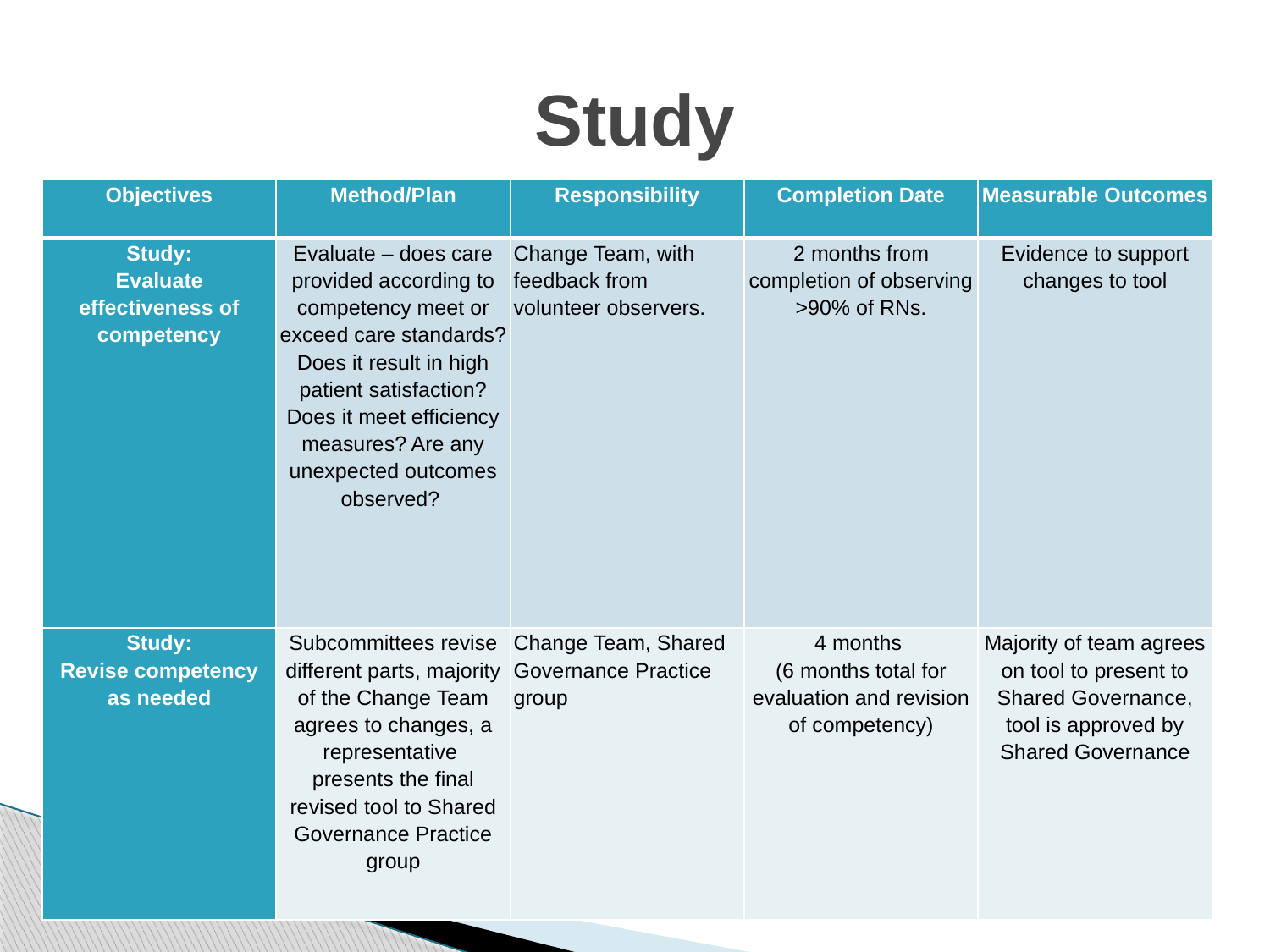

# Study
| Objectives | Method/Plan | Responsibility | Completion Date | Measurable Outcomes |
| --- | --- | --- | --- | --- |
| Study: Evaluate effectiveness of competency | Evaluate – does care provided according to competency meet or exceed care standards? Does it result in high patient satisfaction? Does it meet efficiency measures? Are any unexpected outcomes observed? | Change Team, with feedback from volunteer observers. | 2 months from completion of observing >90% of RNs. | Evidence to support changes to tool |
| Study: Revise competency as needed | Subcommittees revise different parts, majority of the Change Team agrees to changes, a representative presents the final revised tool to Shared Governance Practice group | Change Team, Shared Governance Practice group | 4 months (6 months total for evaluation and revision of competency) | Majority of team agrees on tool to present to Shared Governance, tool is approved by Shared Governance |